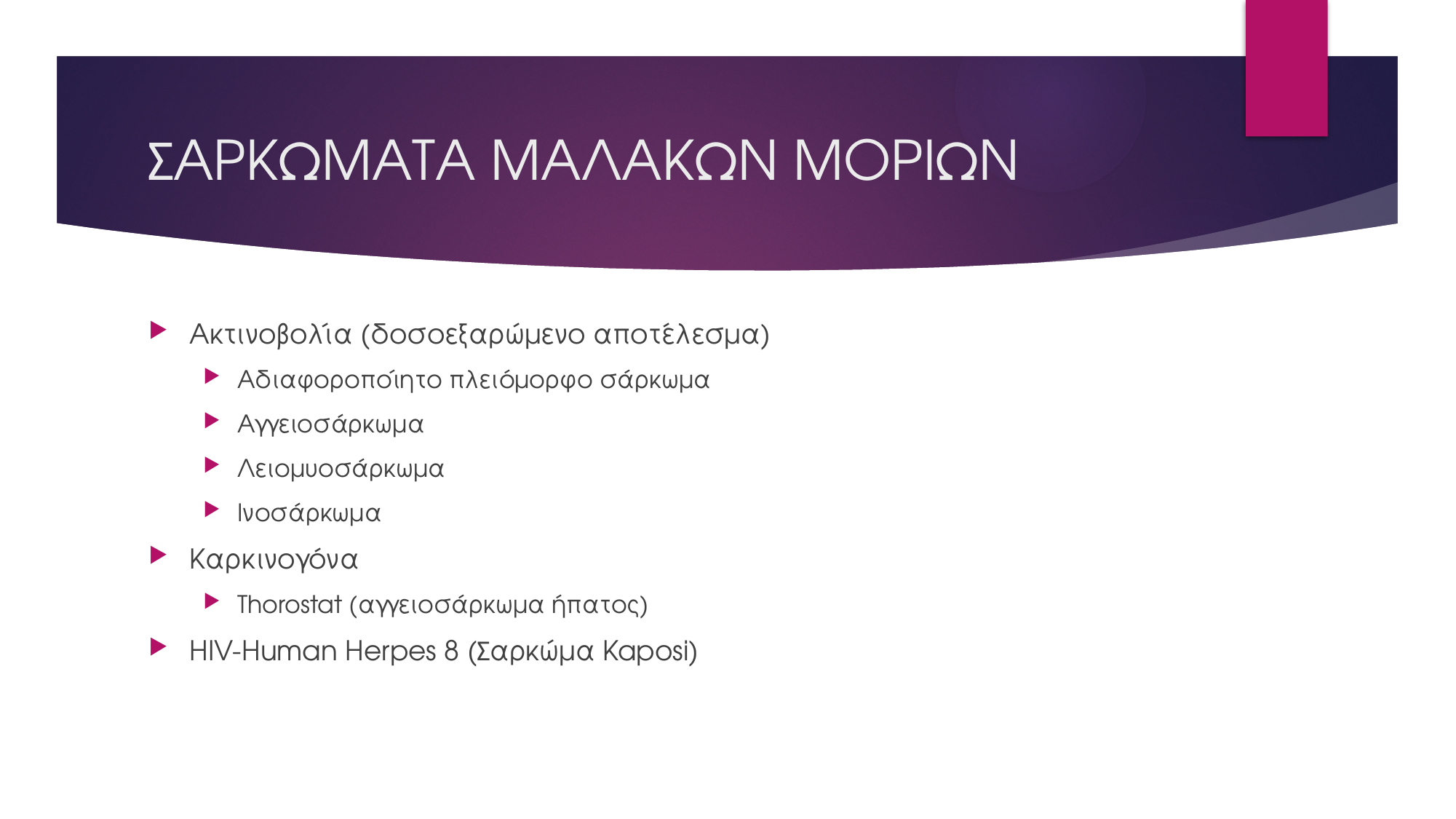

# ΣΑΡΚΩΜΑΤΑ ΜΑΛΑΚΩΝ ΜΟΡΙΩΝ
Ακτινοβολία (δοσοεξαρώμενο αποτέλεσμα)
Αδιαφοροποίητο πλειόμορφο σάρκωμα
Αγγειοσάρκωμα
Λειομυοσάρκωμα
Ινοσάρκωμα
Καρκινογόνα
Thorostat (αγγειοσάρκωμα ήπατος)
HIV-Human Herpes 8 (Σαρκώμα Kaposi)